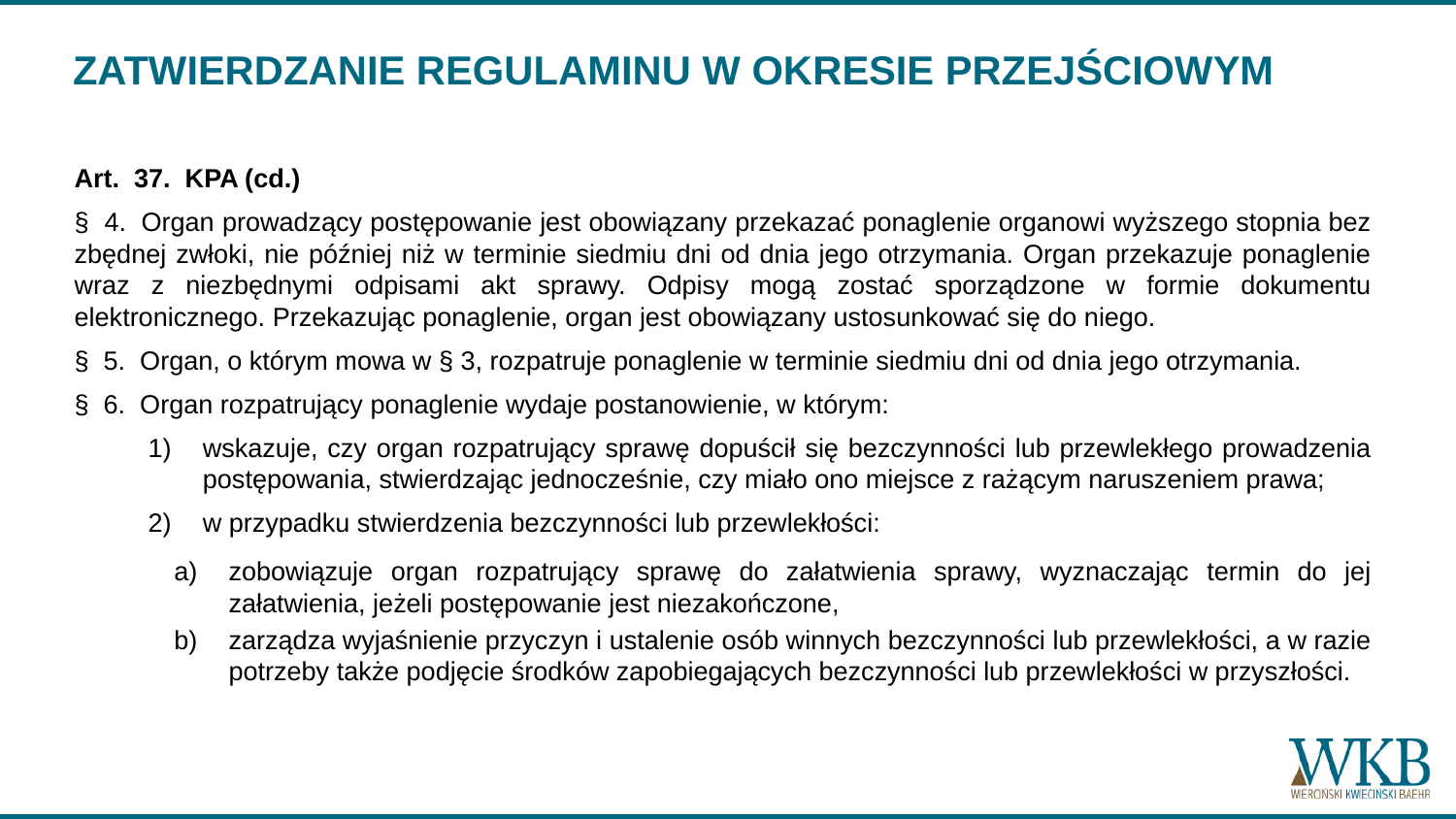

# ZATWIERDZANIE REGULAMINU W OKRESIE PRZEJŚCIOWYM
Art.  37.  KPA (cd.)
§  4.  Organ prowadzący postępowanie jest obowiązany przekazać ponaglenie organowi wyższego stopnia bez zbędnej zwłoki, nie później niż w terminie siedmiu dni od dnia jego otrzymania. Organ przekazuje ponaglenie wraz z niezbędnymi odpisami akt sprawy. Odpisy mogą zostać sporządzone w formie dokumentu elektronicznego. Przekazując ponaglenie, organ jest obowiązany ustosunkować się do niego.
§  5.  Organ, o którym mowa w § 3, rozpatruje ponaglenie w terminie siedmiu dni od dnia jego otrzymania.
§  6.  Organ rozpatrujący ponaglenie wydaje postanowienie, w którym:
wskazuje, czy organ rozpatrujący sprawę dopuścił się bezczynności lub przewlekłego prowadzenia postępowania, stwierdzając jednocześnie, czy miało ono miejsce z rażącym naruszeniem prawa;
w przypadku stwierdzenia bezczynności lub przewlekłości:
zobowiązuje organ rozpatrujący sprawę do załatwienia sprawy, wyznaczając termin do jej załatwienia, jeżeli postępowanie jest niezakończone,
zarządza wyjaśnienie przyczyn i ustalenie osób winnych bezczynności lub przewlekłości, a w razie potrzeby także podjęcie środków zapobiegających bezczynności lub przewlekłości w przyszłości.